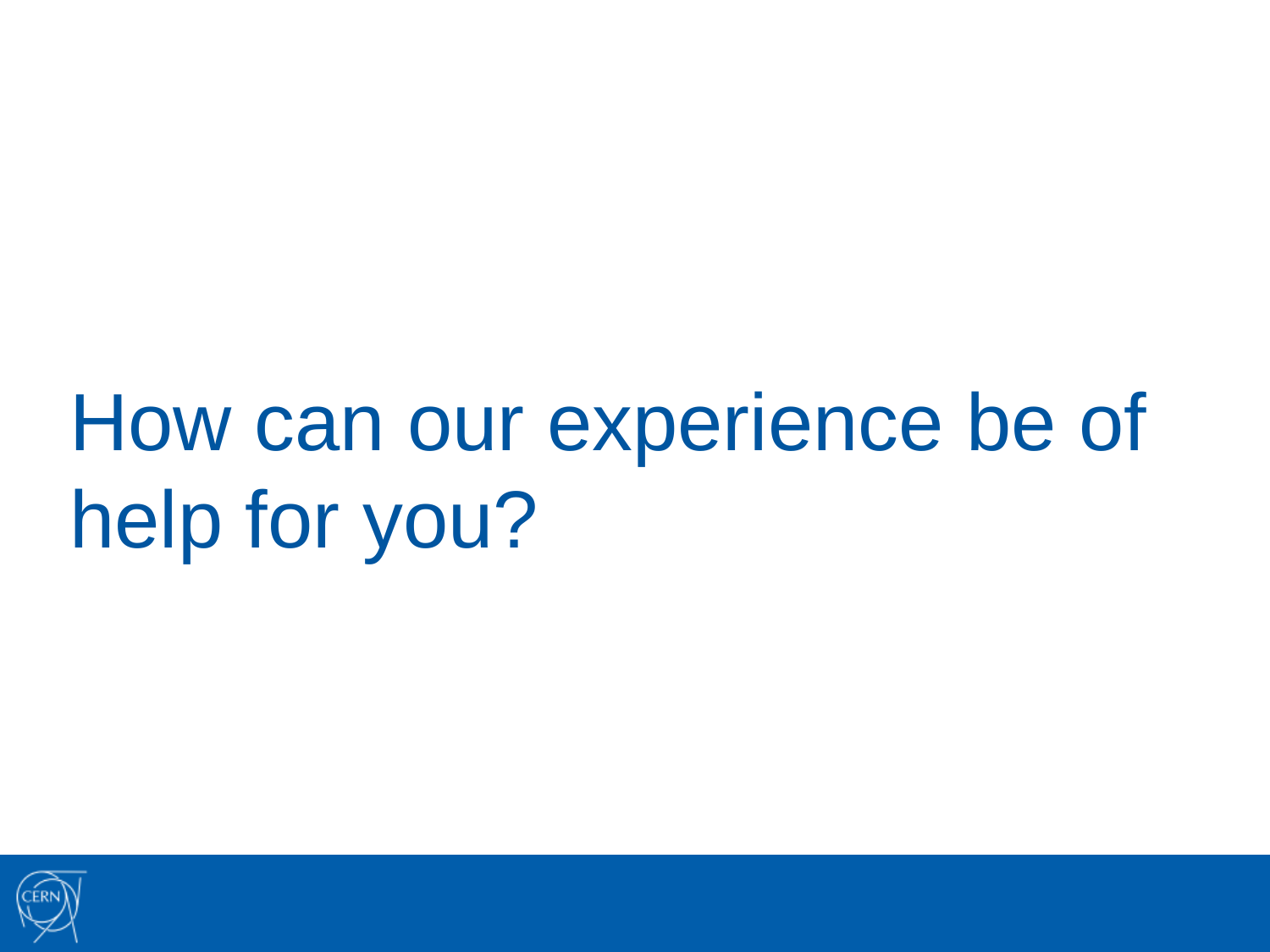

# How can our experience be of help for you?